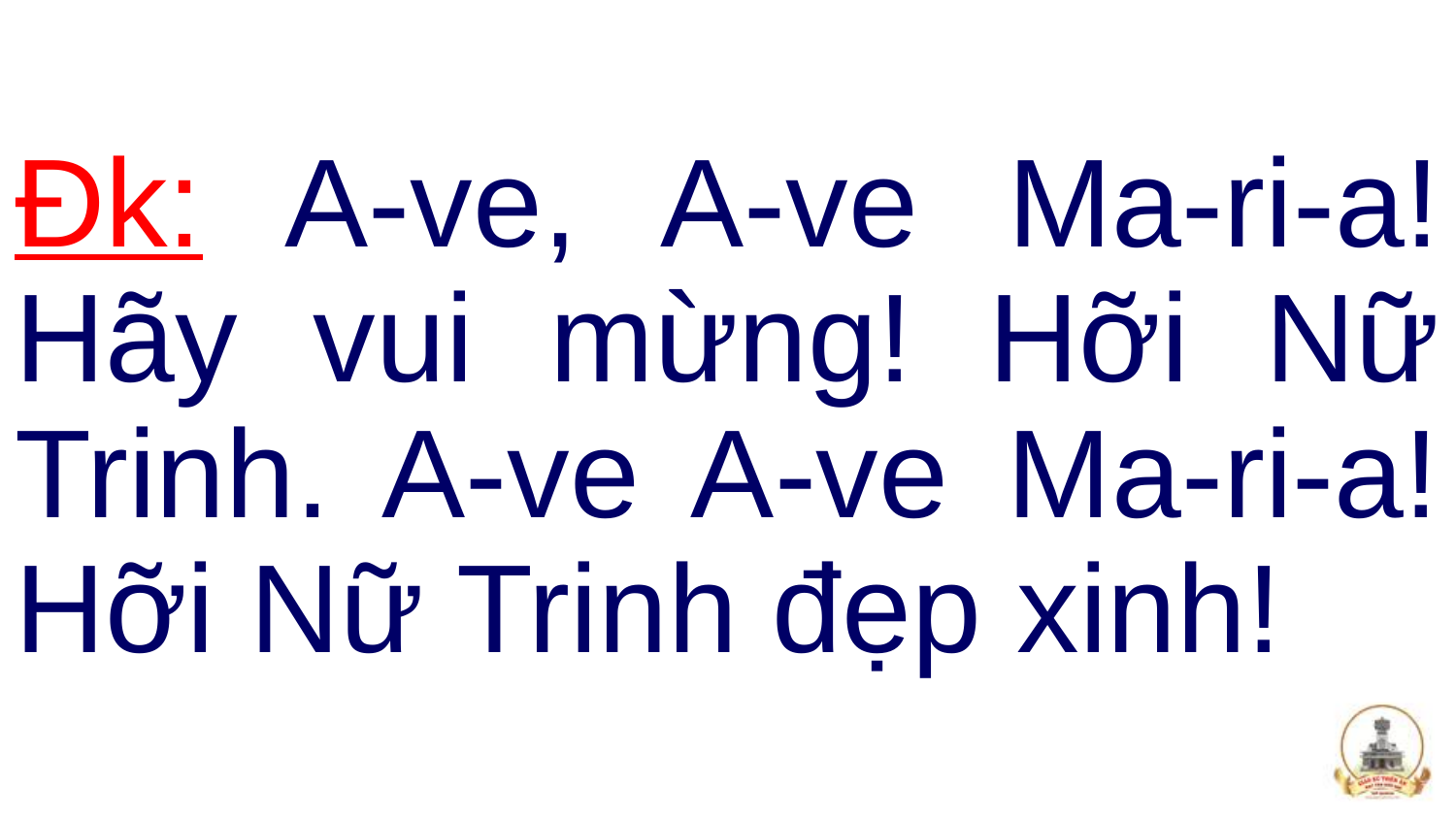

Đk: A-ve, A-ve Ma-ri-a! Hãy vui mừng! Hỡi Nữ Trinh. A-ve A-ve Ma-ri-a! Hỡi Nữ Trinh đẹp xinh!